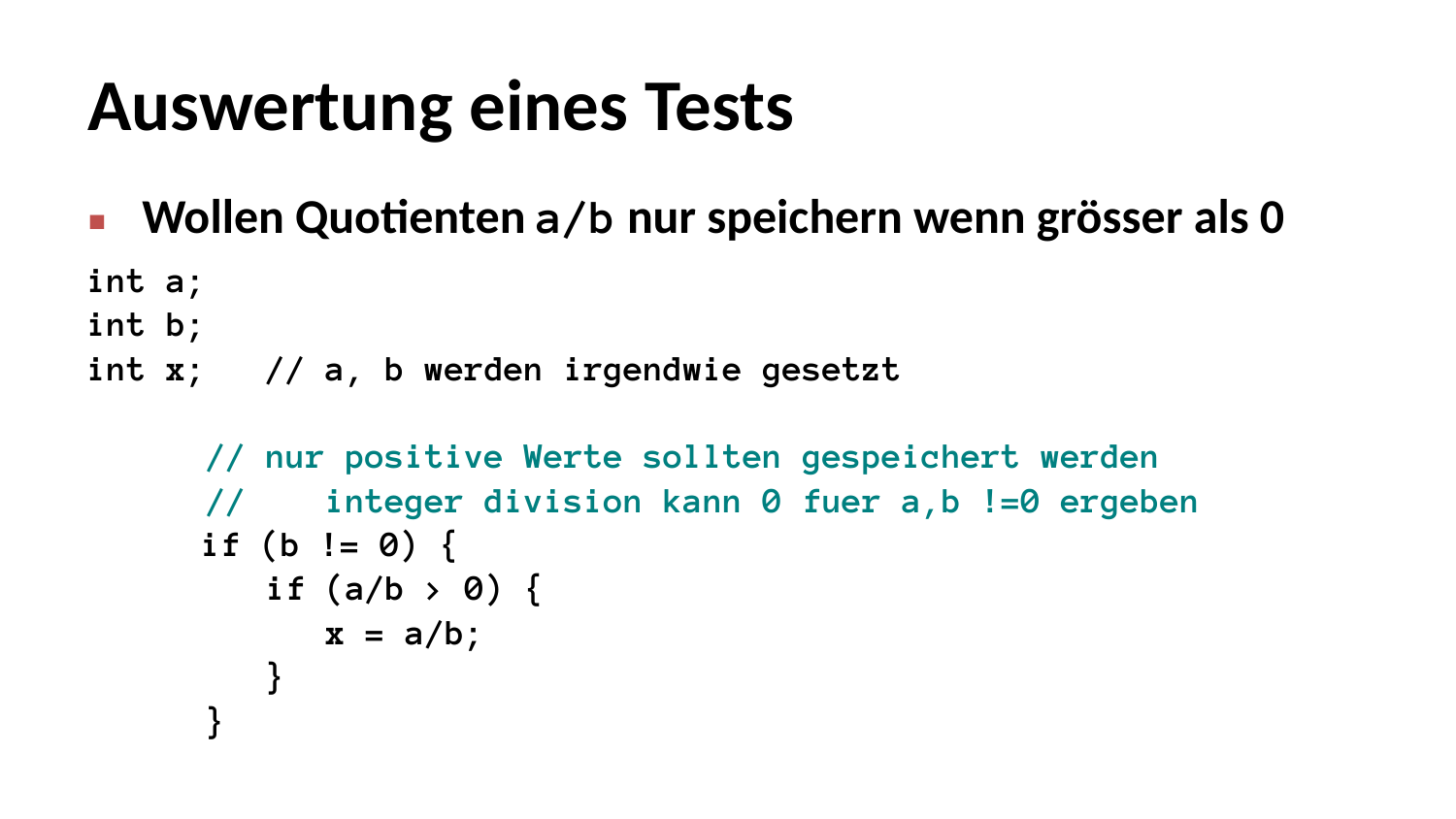

# Auswertung eines Tests
Wollen Quotienten a/b nur speichern wenn grösser als 0
int a;
int b;
int x;   // a, b werden irgendwie gesetzt

      // nur positive Werte sollten gespeichert werden
      //    integer division kann 0 fuer a,b !=0 ergeben
	   if (b != 0) {
         if (a/b > 0) {
            x = a/b;
         }
      }